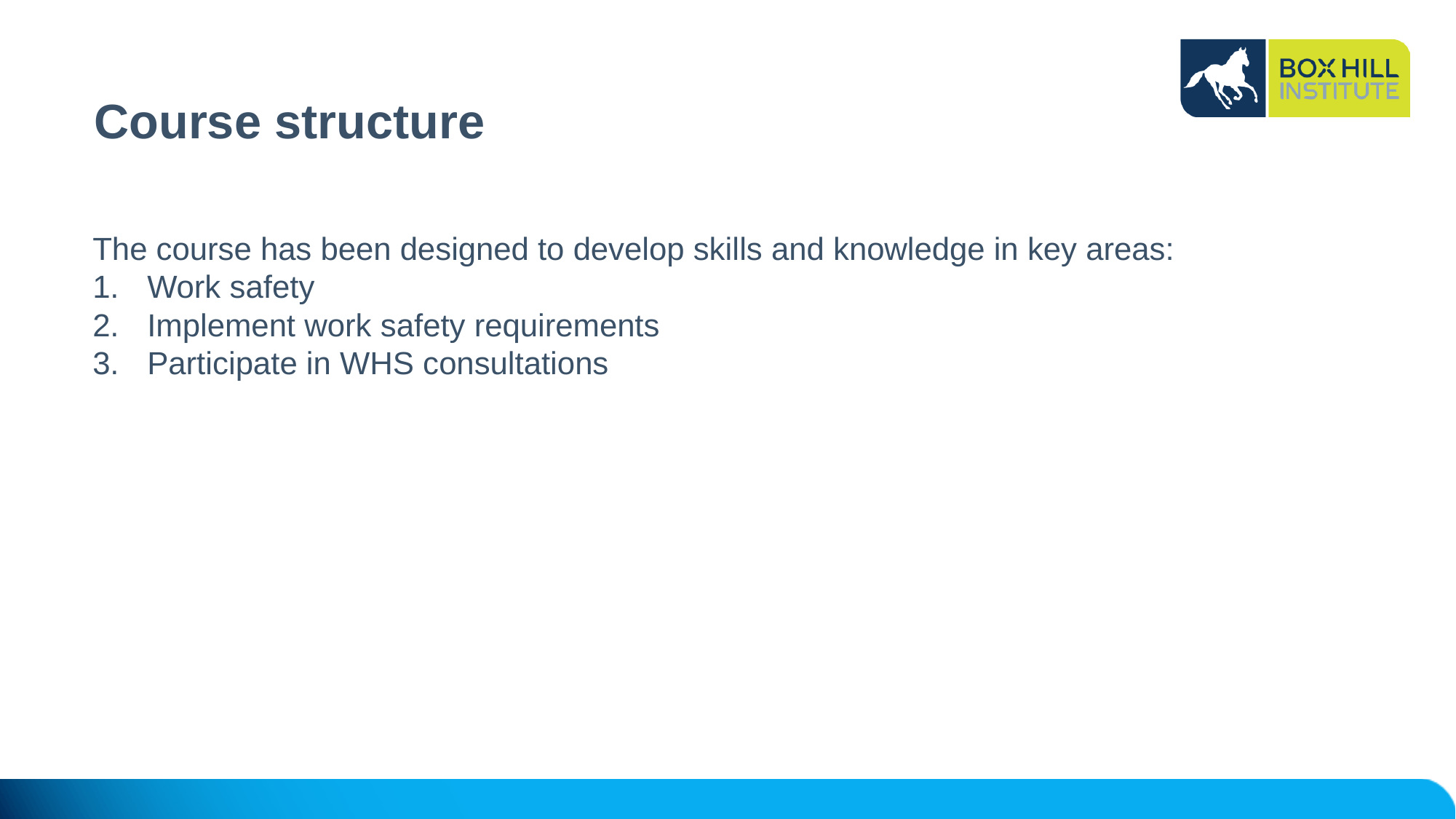

# Course structure
The course has been designed to develop skills and knowledge in key areas:
Work safety
Implement work safety requirements
Participate in WHS consultations